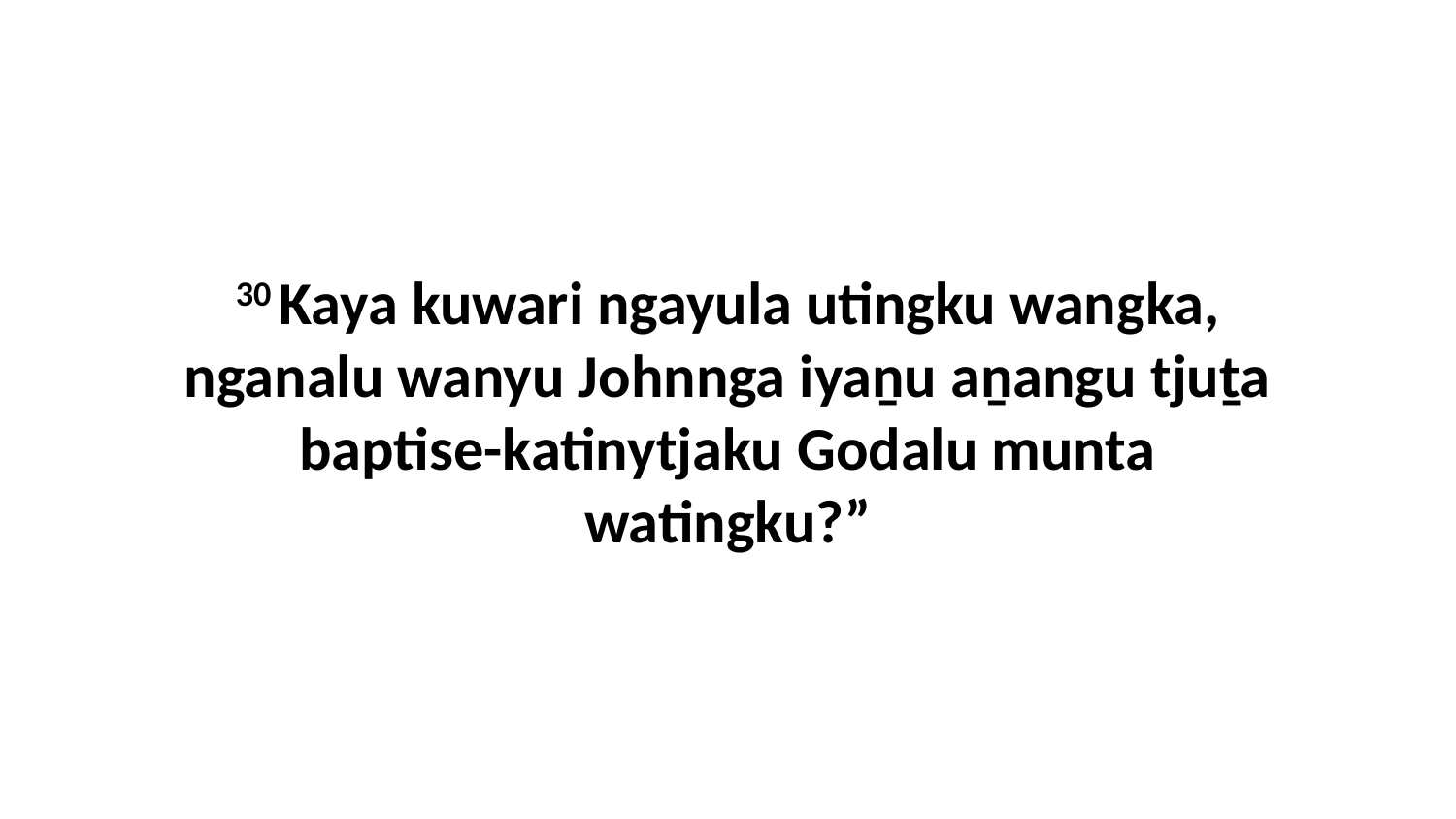

30 Kaya kuwari ngayula utingku wangka, nganalu wanyu Johnnga iyaṉu aṉangu tjuṯa baptise-katinytjaku Godalu munta watingku?”